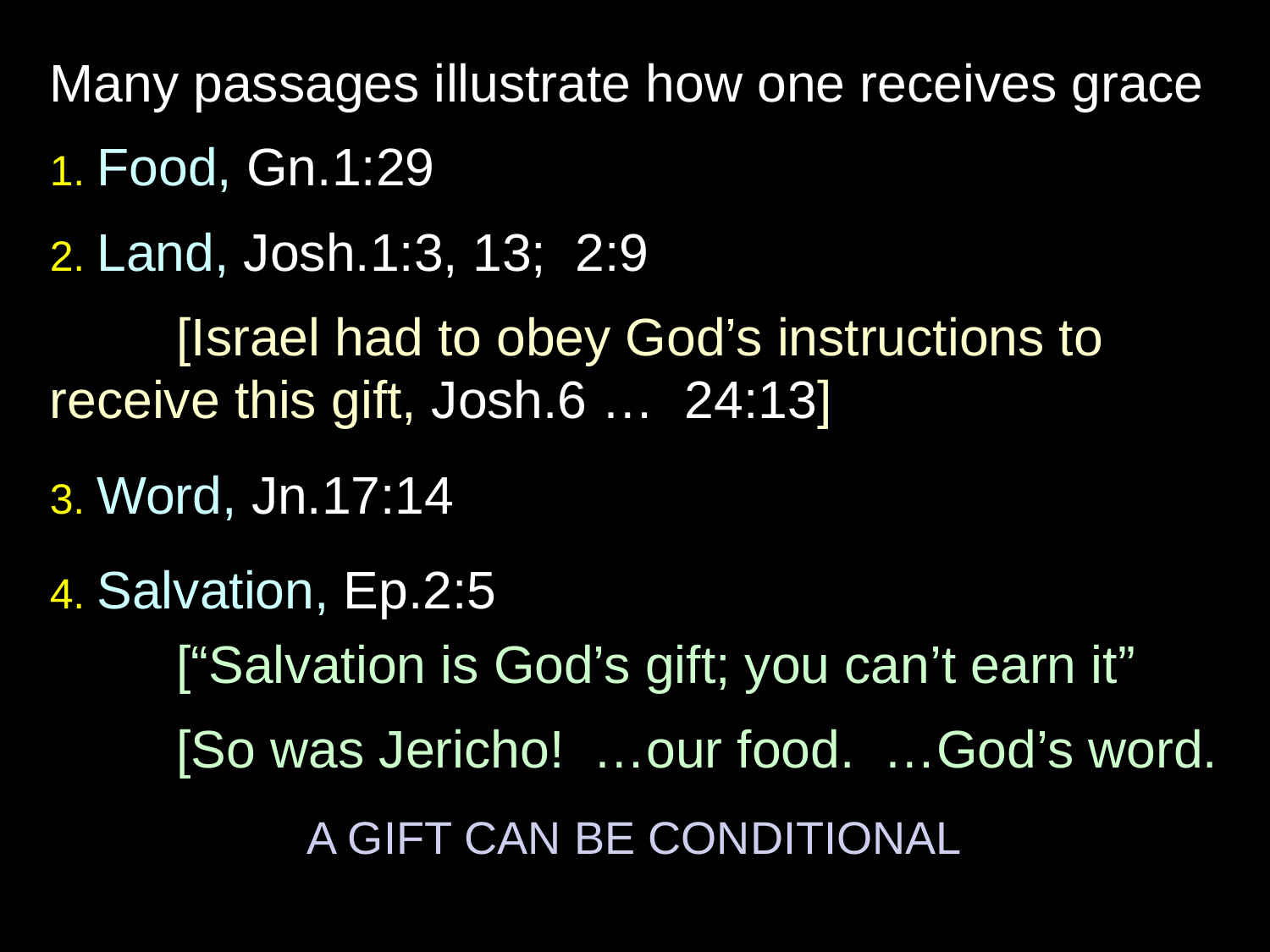

Many passages illustrate how one receives grace
1. Food, Gn.1:29
2. Land, Josh.1:3, 13;  2:9
	[Israel had to obey God’s instructions to 	receive this gift, Josh.6 … 	24:13]
3. Word, Jn.17:14
4. Salvation, Ep.2:5
	[“Salvation is God’s gift; you can’t earn it”
	[So was Jericho!  …our food.  …God’s word.
A GIFT CAN BE CONDITIONAL